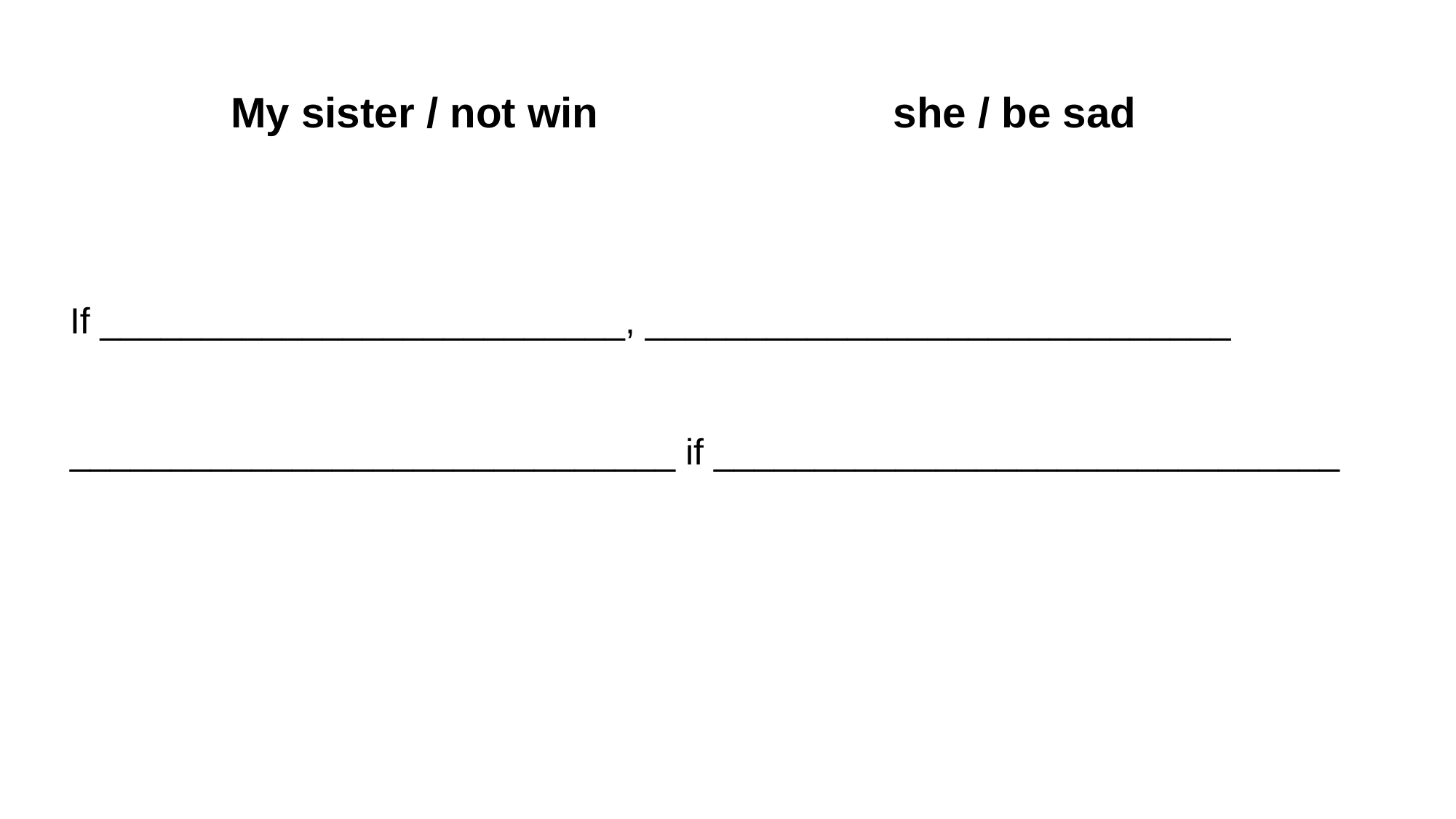

My sister / not win                         she / be sad
If __________________________, _____________________________

______________________________ if _______________________________